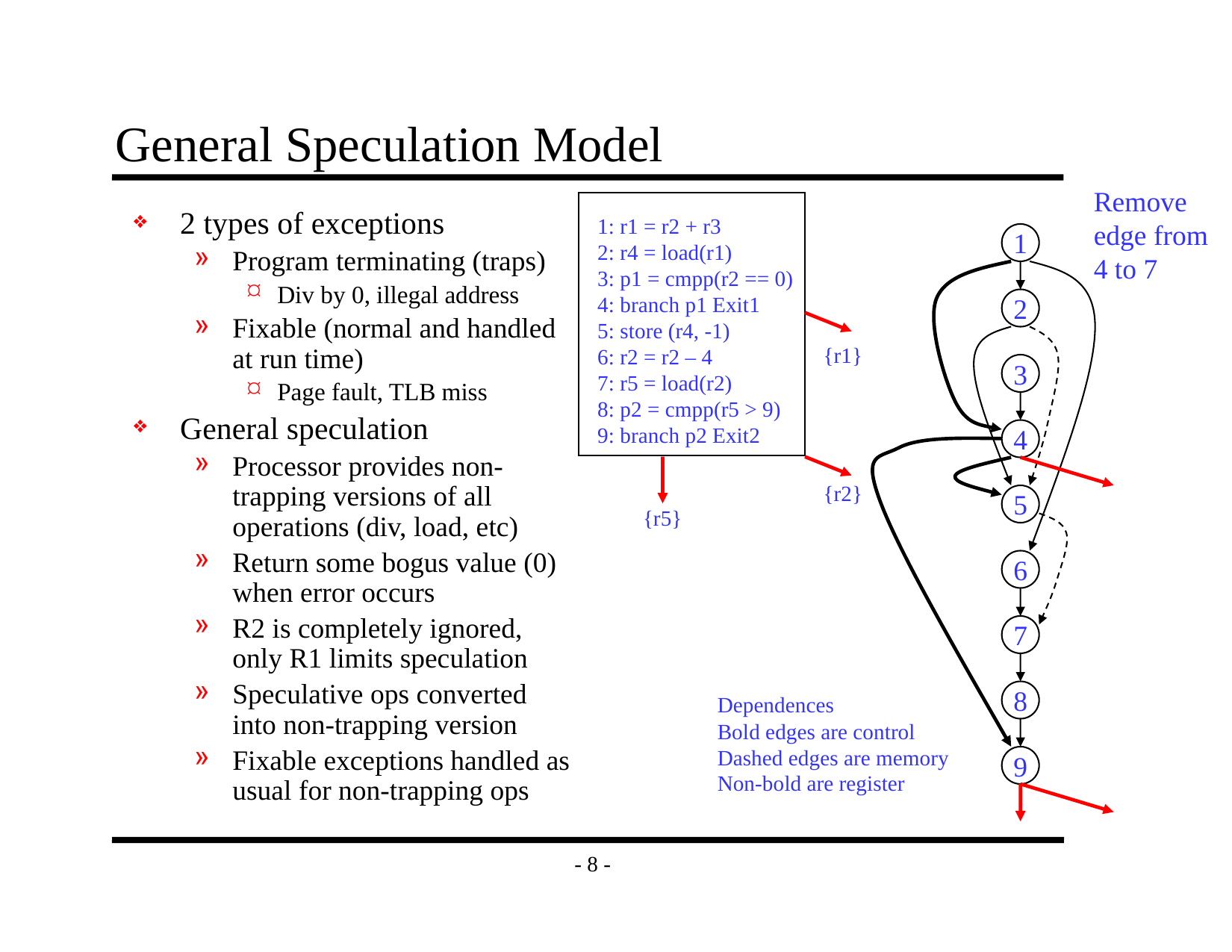

# General Speculation Model
Remove
edge from
4 to 7

2 types of exceptions
Program terminating (traps)
Div by 0, illegal address
Fixable (normal and handled at run time)
Page fault, TLB miss
General speculation
Processor provides non-trapping versions of all operations (div, load, etc)
Return some bogus value (0) when error occurs
R2 is completely ignored, only R1 limits speculation
Speculative ops converted into non-trapping version
Fixable exceptions handled as usual for non-trapping ops
1: r1 = r2 + r3
2: r4 = load(r1)
3: p1 = cmpp(r2 == 0)
4: branch p1 Exit1
5: store (r4, -1)
6: r2 = r2 – 4
7: r5 = load(r2)
8: p2 = cmpp(r5 > 9)
9: branch p2 Exit2
1

2

{r1}
3

4

{r2}
5
{r5}

6

7

8
Dependences
Bold edges are control
Dashed edges are memory
Non-bold are register

9